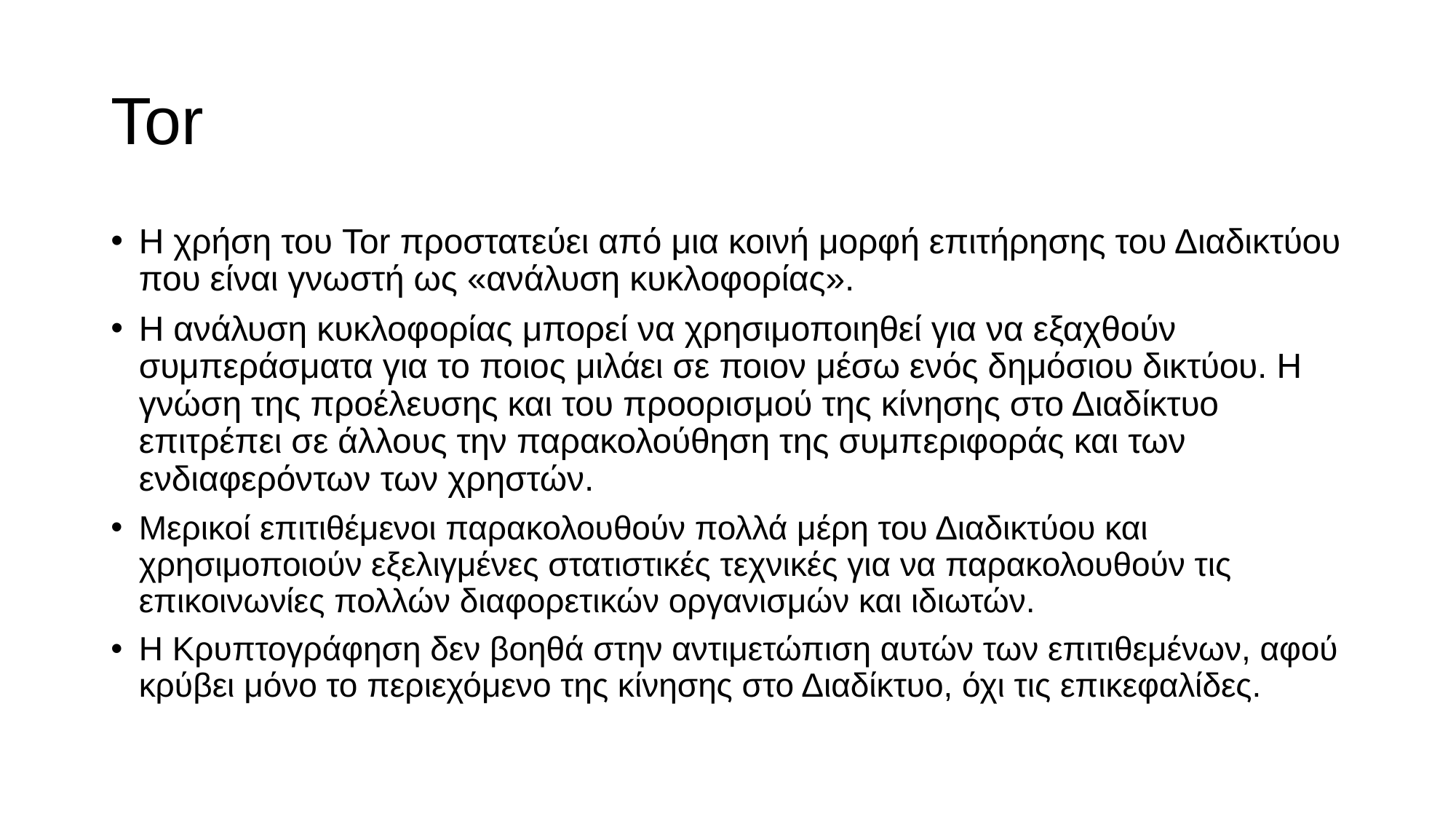

# Τοr
Η χρήση του Tor προστατεύει από μια κοινή μορφή επιτήρησης του Διαδικτύου που είναι γνωστή ως «ανάλυση κυκλοφορίας».
Η ανάλυση κυκλοφορίας μπορεί να χρησιμοποιηθεί για να εξαχθούν συμπεράσματα για το ποιος μιλάει σε ποιον μέσω ενός δημόσιου δικτύου. Η γνώση της προέλευσης και του προορισμού της κίνησης στο Διαδίκτυο επιτρέπει σε άλλους την παρακολούθηση της συμπεριφοράς και των ενδιαφερόντων των χρηστών.
Μερικοί επιτιθέμενοι παρακολουθούν πολλά μέρη του Διαδικτύου και χρησιμοποιούν εξελιγμένες στατιστικές τεχνικές για να παρακολουθούν τις επικοινωνίες πολλών διαφορετικών οργανισμών και ιδιωτών.
Η Κρυπτογράφηση δεν βοηθά στην αντιμετώπιση αυτών των επιτιθεμένων, αφού κρύβει μόνο το περιεχόμενο της κίνησης στο Διαδίκτυο, όχι τις επικεφαλίδες.